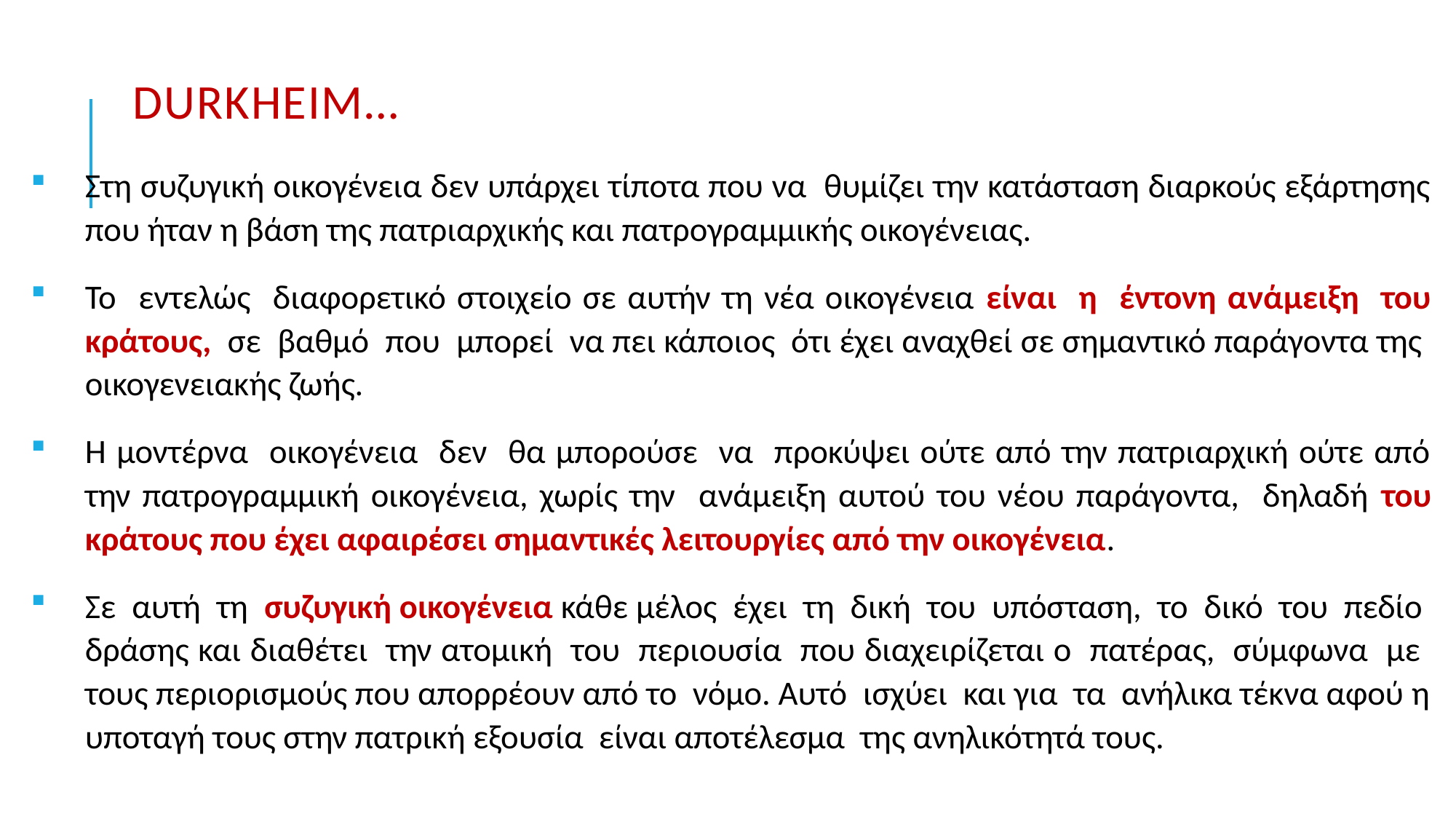

# Durkheim…

Στη συζυγική οικογένεια δεν υπάρχει τίποτα που να  θυμίζει την κατάσταση διαρκούς εξάρτησης που ήταν η βάση της πατριαρχικής και πατρογραμμικής οικογένειας.
Το  εντελώς  διαφορετικό στοιχείο σε αυτήν τη νέα οικογένεια είναι  η  έντονη ανάμειξη  του κράτους,  σε  βαθμό  που  μπορεί  να πει κάποιος  ότι έχει αναχθεί σε σημαντικό παράγοντα της  οικογενειακής ζωής.
Η μοντέρνα  οικογένεια  δεν  θα μπορούσε  να  προκύψει ούτε από την πατριαρχική ούτε από την πατρογραμμική οικογένεια, χωρίς την  ανάμειξη αυτού του νέου παράγοντα,  δηλαδή του κράτους που έχει αφαιρέσει σημαντικές λειτουργίες από την οικογένεια.
Σε  αυτή  τη  συζυγική οικογένεια κάθε μέλος  έχει  τη  δική  του  υπόσταση,  το  δικό  του  πεδίο  δράσης και διαθέτει  την ατομική  του  περιουσία  που διαχειρίζεται ο  πατέρας,  σύμφωνα  με  τους περιορισμούς που απορρέουν από το  νόμο. Αυτό  ισχύει  και για  τα  ανήλικα τέκνα αφού η υποταγή τους στην πατρική εξουσία  είναι αποτέλεσμα  της ανηλικότητά τους.